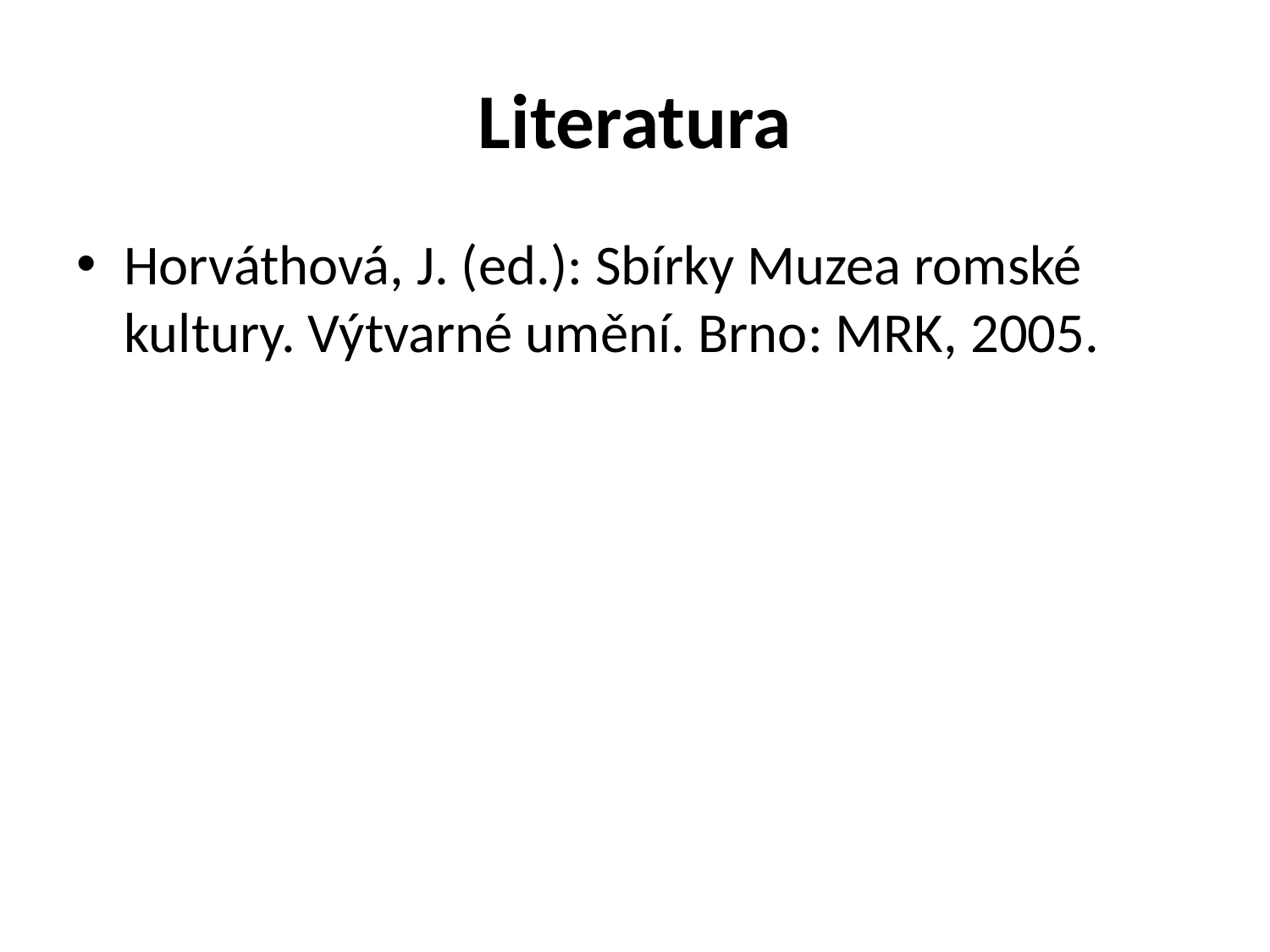

# Literatura
Horváthová, J. (ed.): Sbírky Muzea romské kultury. Výtvarné umění. Brno: MRK, 2005.